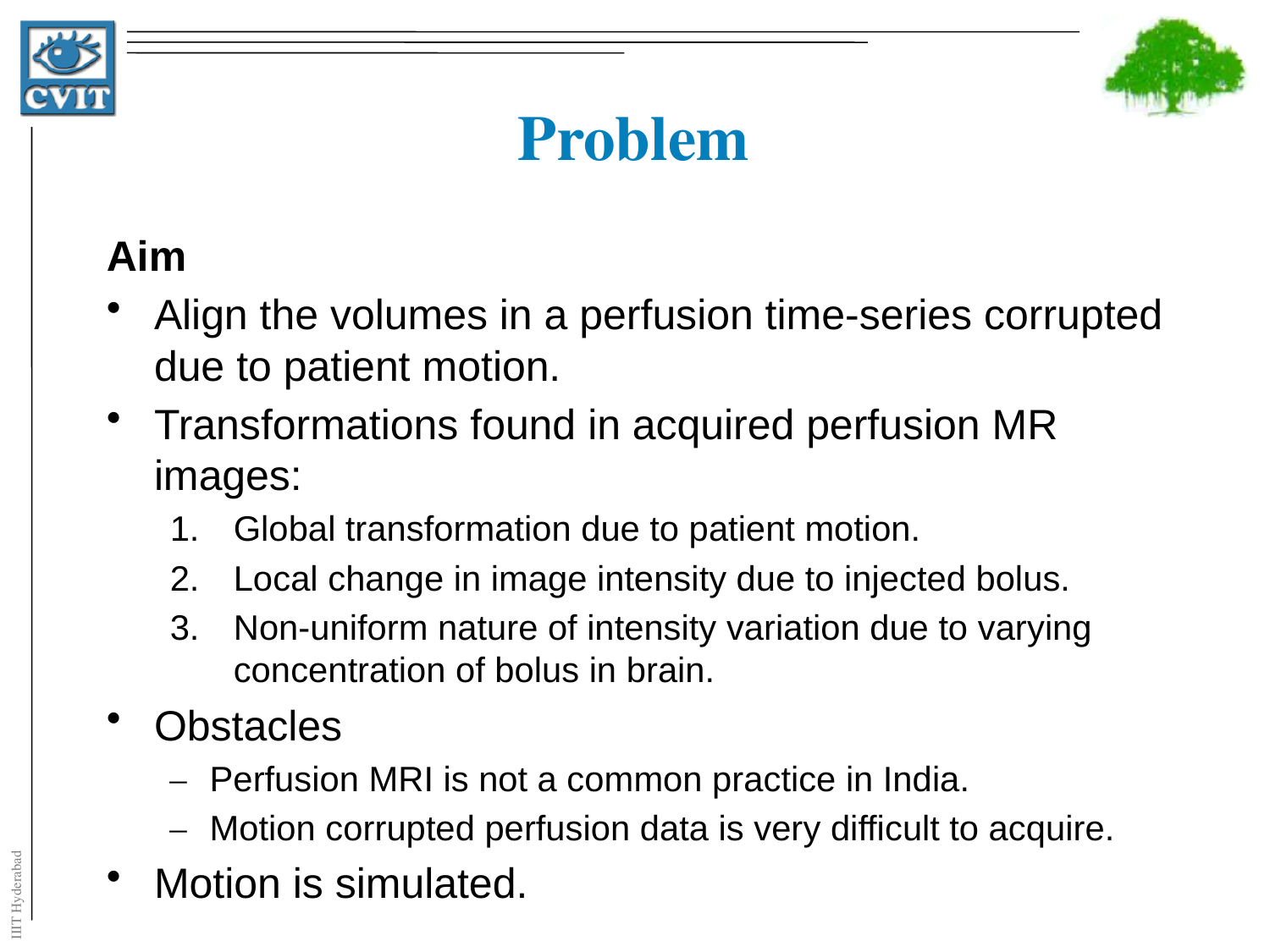

# Problem
Aim
Align the volumes in a perfusion time-series corrupted due to patient motion.
Transformations found in acquired perfusion MR images:
Global transformation due to patient motion.
Local change in image intensity due to injected bolus.
Non-uniform nature of intensity variation due to varying concentration of bolus in brain.
Obstacles
Perfusion MRI is not a common practice in India.
Motion corrupted perfusion data is very difficult to acquire.
Motion is simulated.